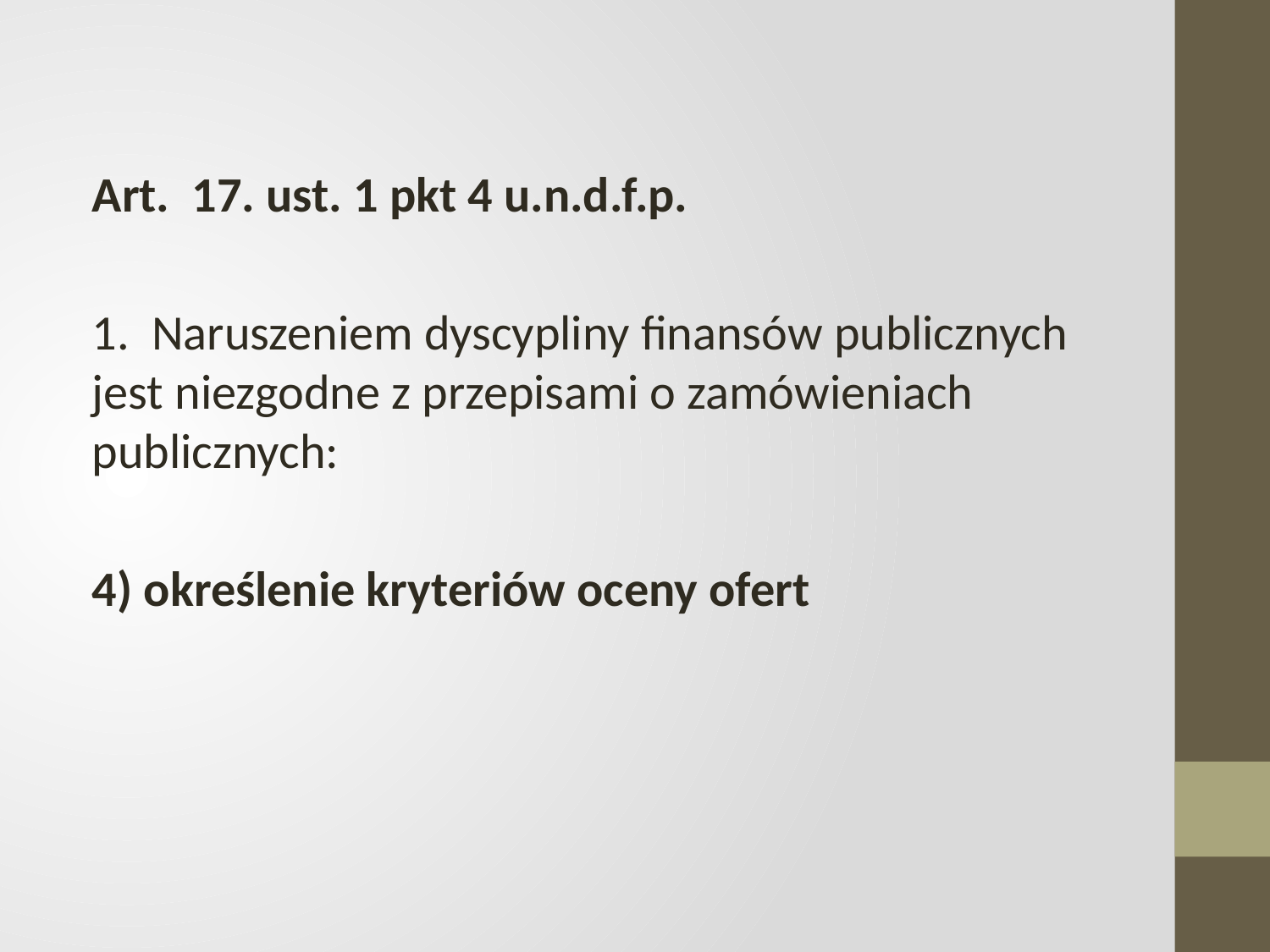

Art.  17. ust. 1 pkt 4 u.n.d.f.p.

1.  Naruszeniem dyscypliny finansów publicznych jest niezgodne z przepisami o zamówieniach publicznych:

4) określenie kryteriów oceny ofert